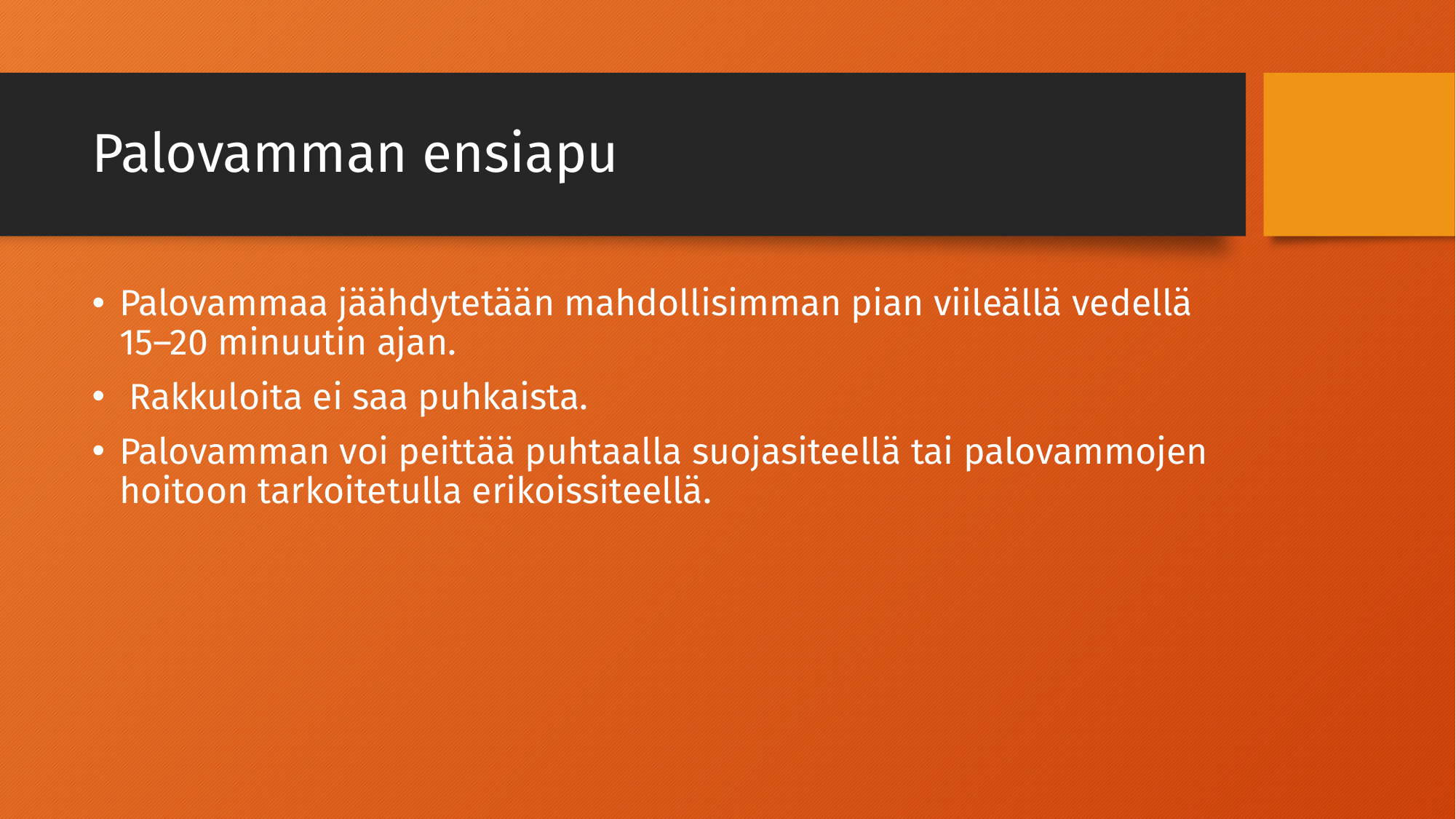

# Palovamman ensiapu
Palovammaa jäähdytetään mahdollisimman pian viileällä vedellä 15–20 minuutin ajan.
 Rakkuloita ei saa puhkaista.
Palovamman voi peittää puhtaalla suojasiteellä tai palovammojen hoitoon tarkoitetulla erikoissiteellä.